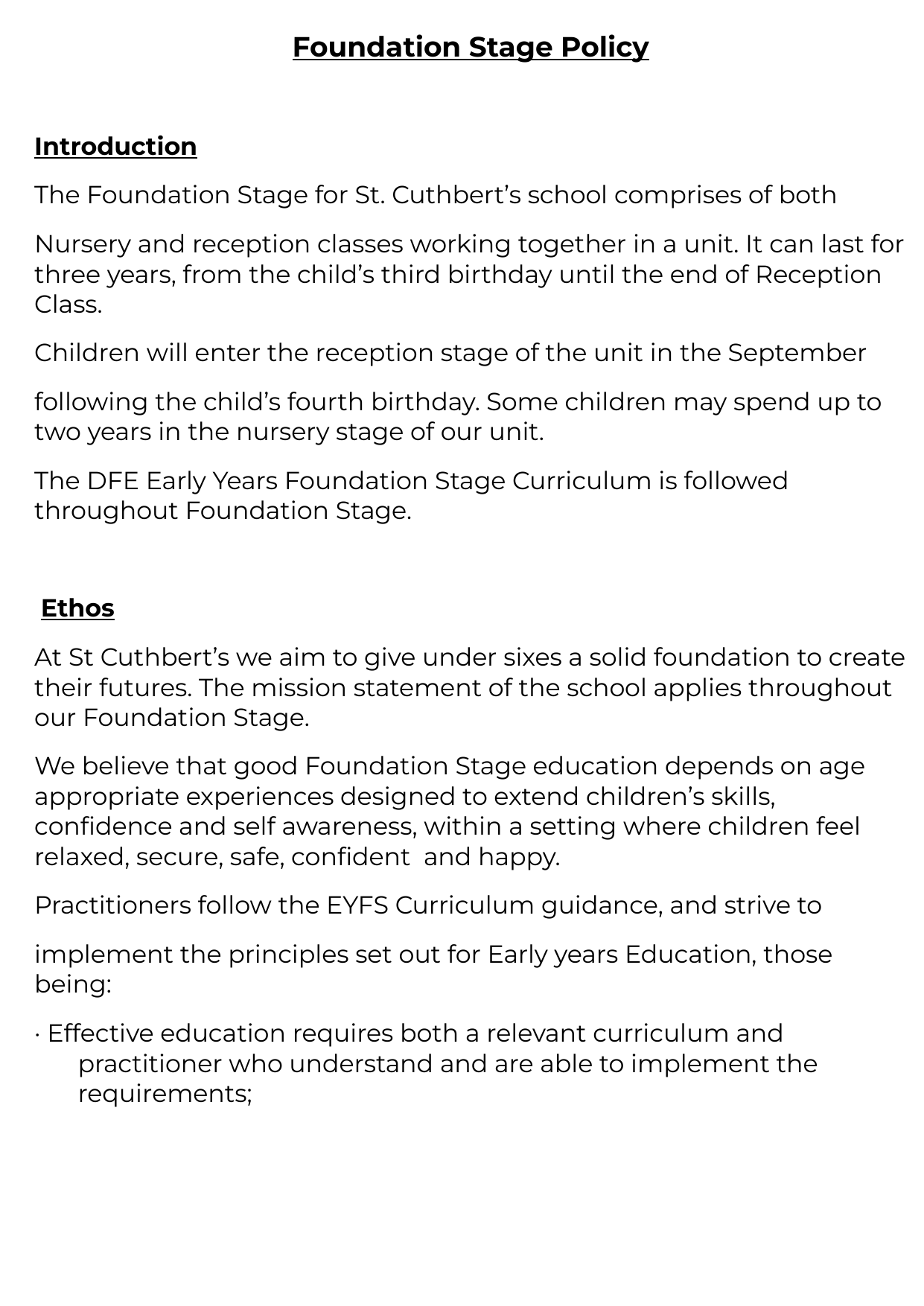

| Foundation Stage Policy Introduction The Foundation Stage for St. Cuthbert’s school comprises of both Nursery and reception classes working together in a unit. It can last for three years, from the child’s third birthday until the end of Reception Class. Children will enter the reception stage of the unit in the September following the child’s fourth birthday. Some children may spend up to two years in the nursery stage of our unit. The DFE Early Years Foundation Stage Curriculum is followed throughout Foundation Stage.  Ethos At St Cuthbert’s we aim to give under sixes a solid foundation to create their futures. The mission statement of the school applies throughout our Foundation Stage. We believe that good Foundation Stage education depends on age appropriate experiences designed to extend children’s skills, confidence and self awareness, within a setting where children feel relaxed, secure, safe, confident  and happy. Practitioners follow the EYFS Curriculum guidance, and strive to implement the principles set out for Early years Education, those being: · Effective education requires both a relevant curriculum and practitioner who understand and are able to implement the  requirements; |
| --- |